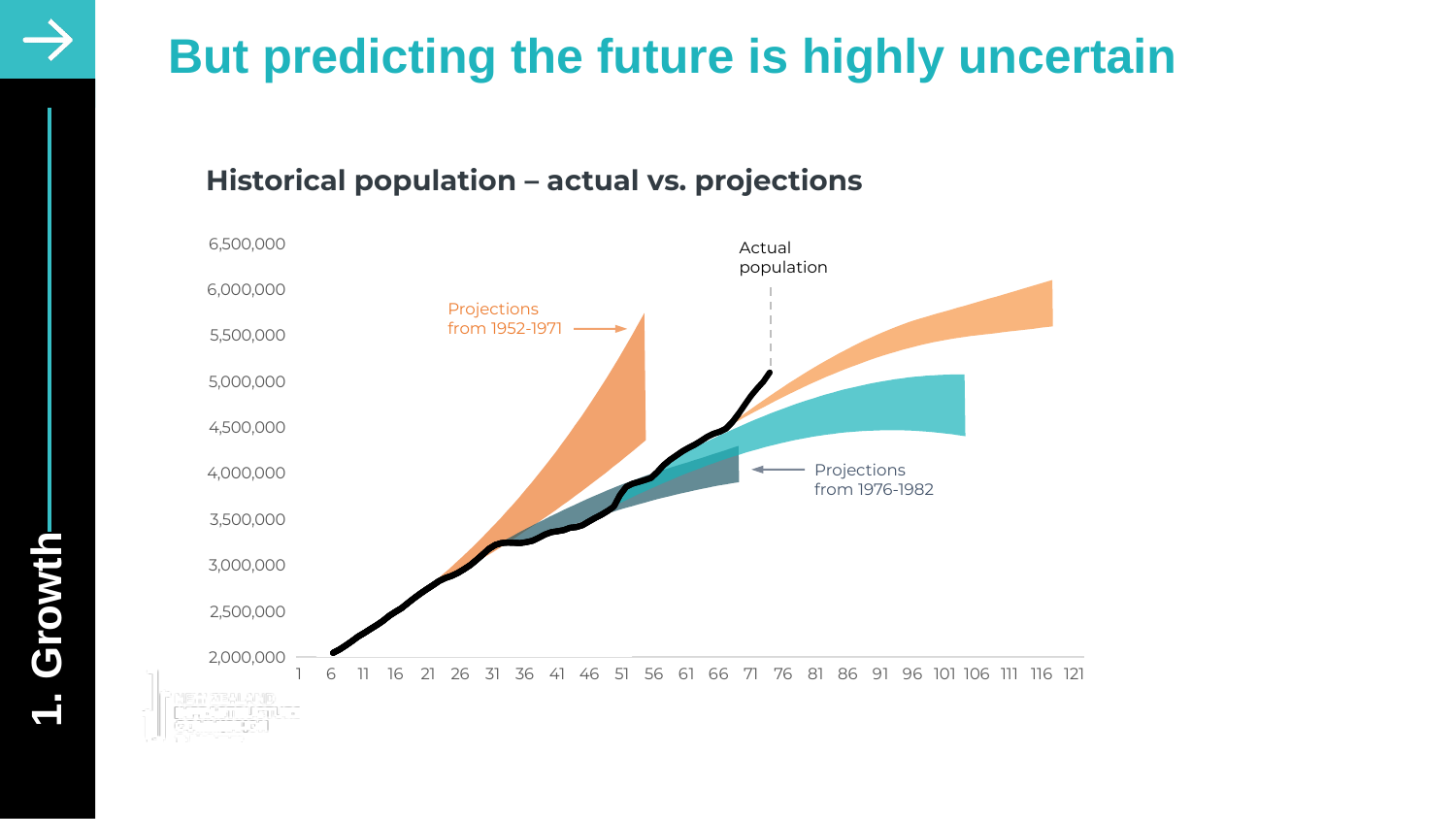

But predicting the future is highly uncertain
Historical population – actual vs. projections

### Chart

| Category | 1971 Base c | Actual Estimates |
|---|---|---|
Actual population

Projections from 1952-1971

1. Growth

Projections
from 1976-1982